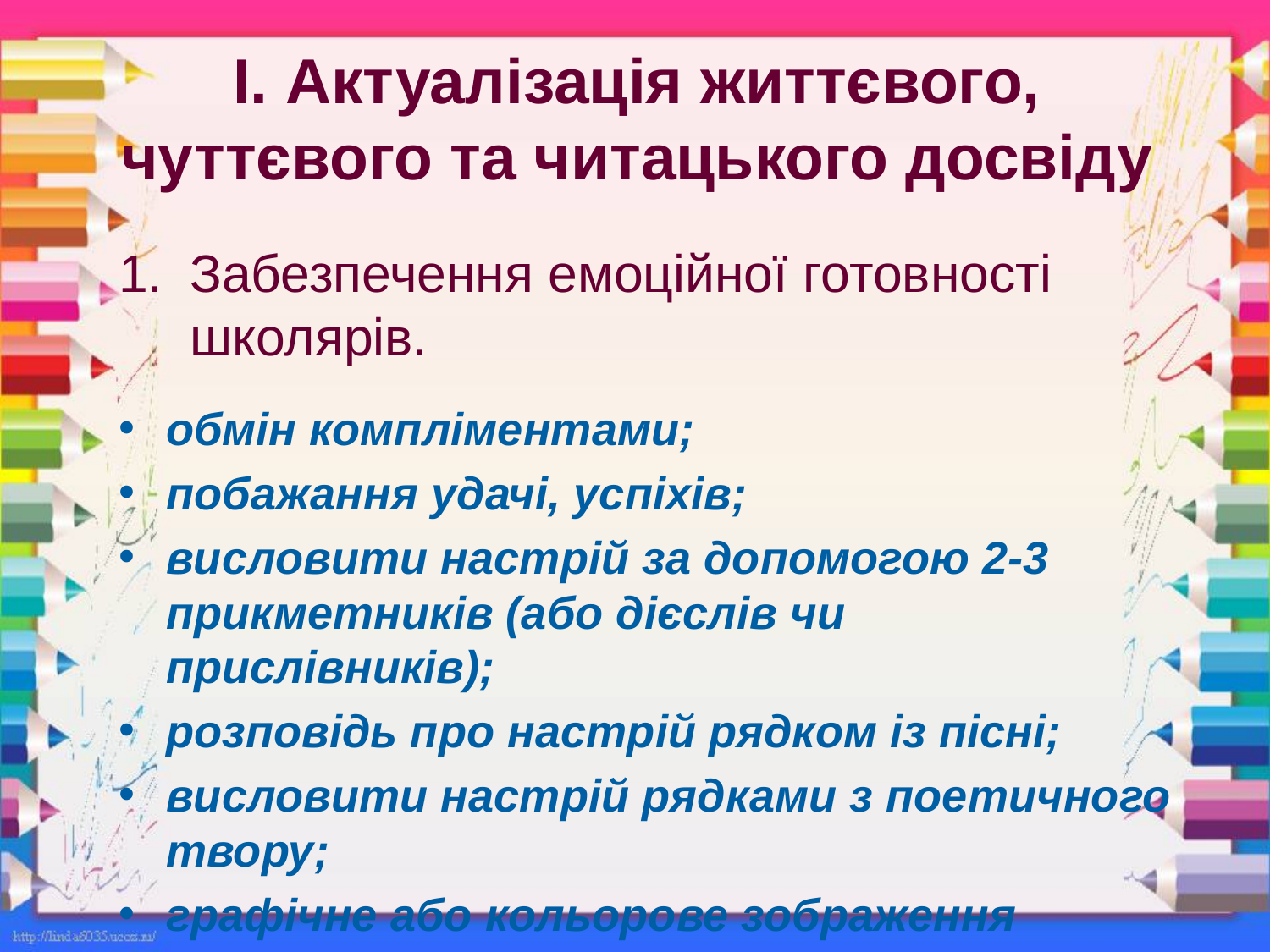

# І. Актуалізація життєвого, чуттєвого та читацького досвіду
Забезпечення емоційної готовності школярів.

обмін компліментами;
побажання удачі, успіхів;
висловити настрій за допомогою 2-3 прикметників (або дієслів чи прислівників);
розповідь про настрій рядком із пісні;
висловити настрій рядками з поетичного твору;
графічне або кольорове зображення настрою.